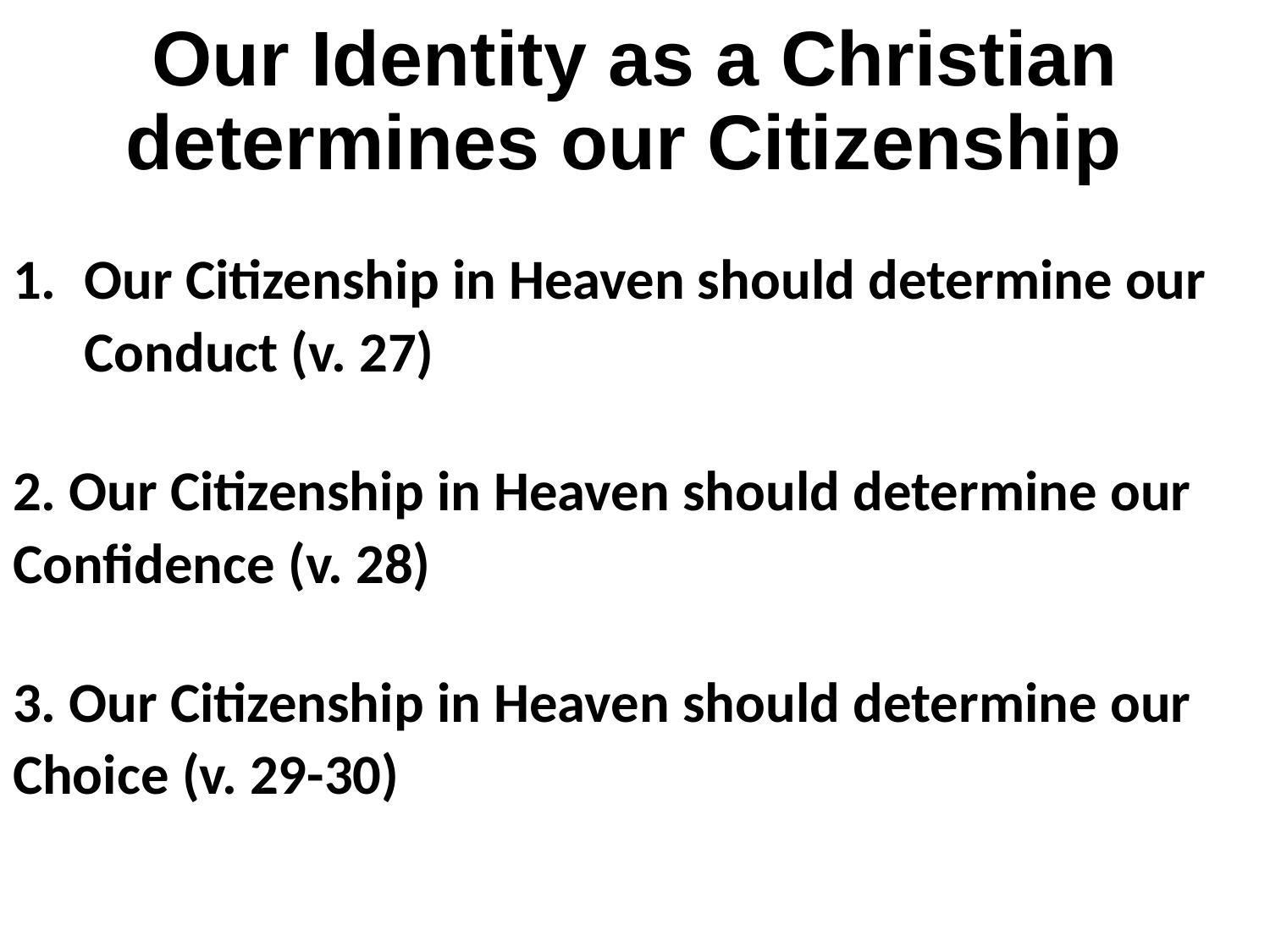

# Our Identity as a Christian determines our Citizenship
Our Citizenship in Heaven should determine our Conduct (v. 27)

2. Our Citizenship in Heaven should determine our Confidence (v. 28)

3. Our Citizenship in Heaven should determine our Choice (v. 29-30)